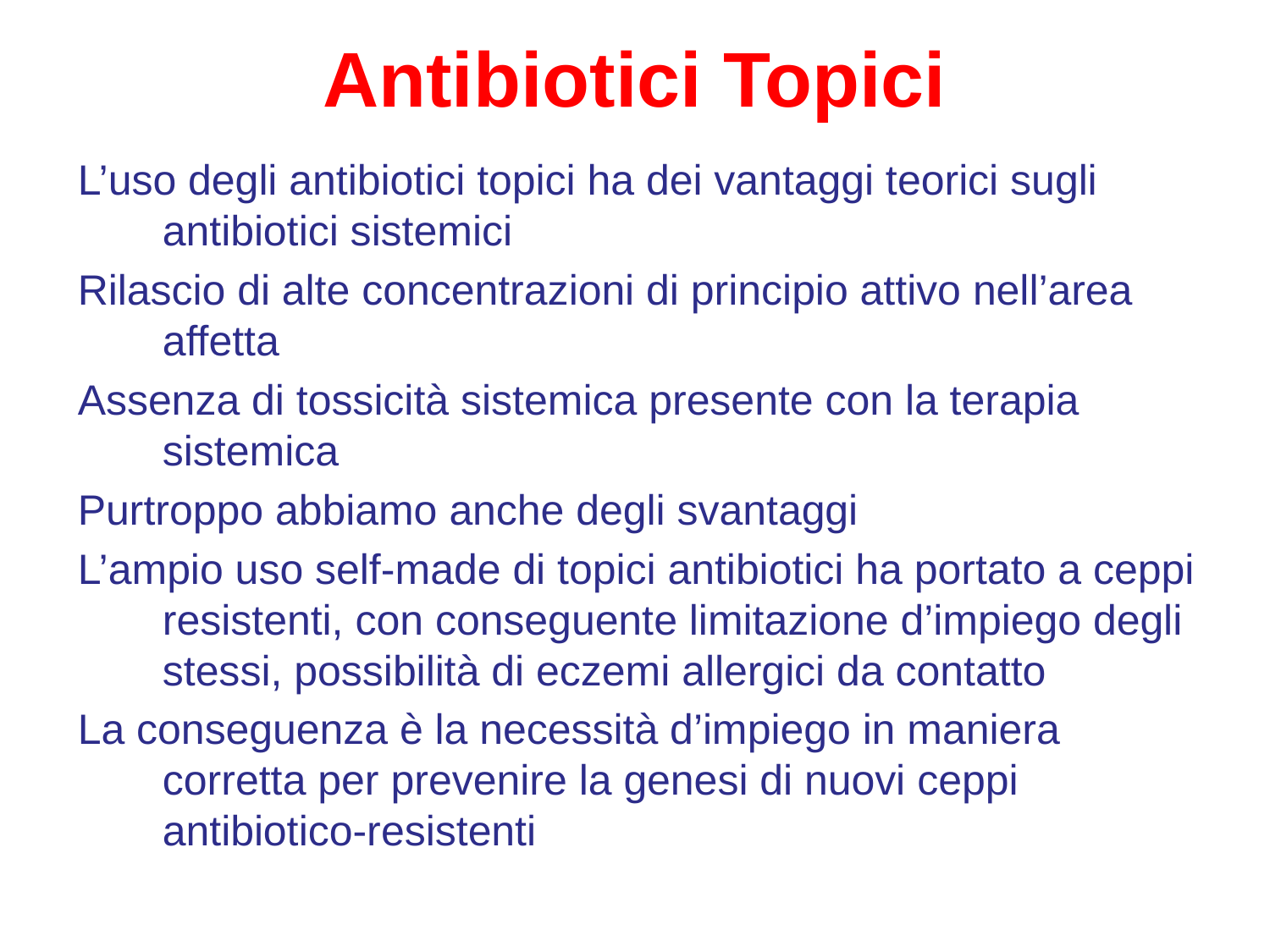

# Antibiotici Topici
L’uso degli antibiotici topici ha dei vantaggi teorici sugli antibiotici sistemici
Rilascio di alte concentrazioni di principio attivo nell’area affetta
Assenza di tossicità sistemica presente con la terapia sistemica
Purtroppo abbiamo anche degli svantaggi
L’ampio uso self-made di topici antibiotici ha portato a ceppi resistenti, con conseguente limitazione d’impiego degli stessi, possibilità di eczemi allergici da contatto
La conseguenza è la necessità d’impiego in maniera corretta per prevenire la genesi di nuovi ceppi antibiotico-resistenti